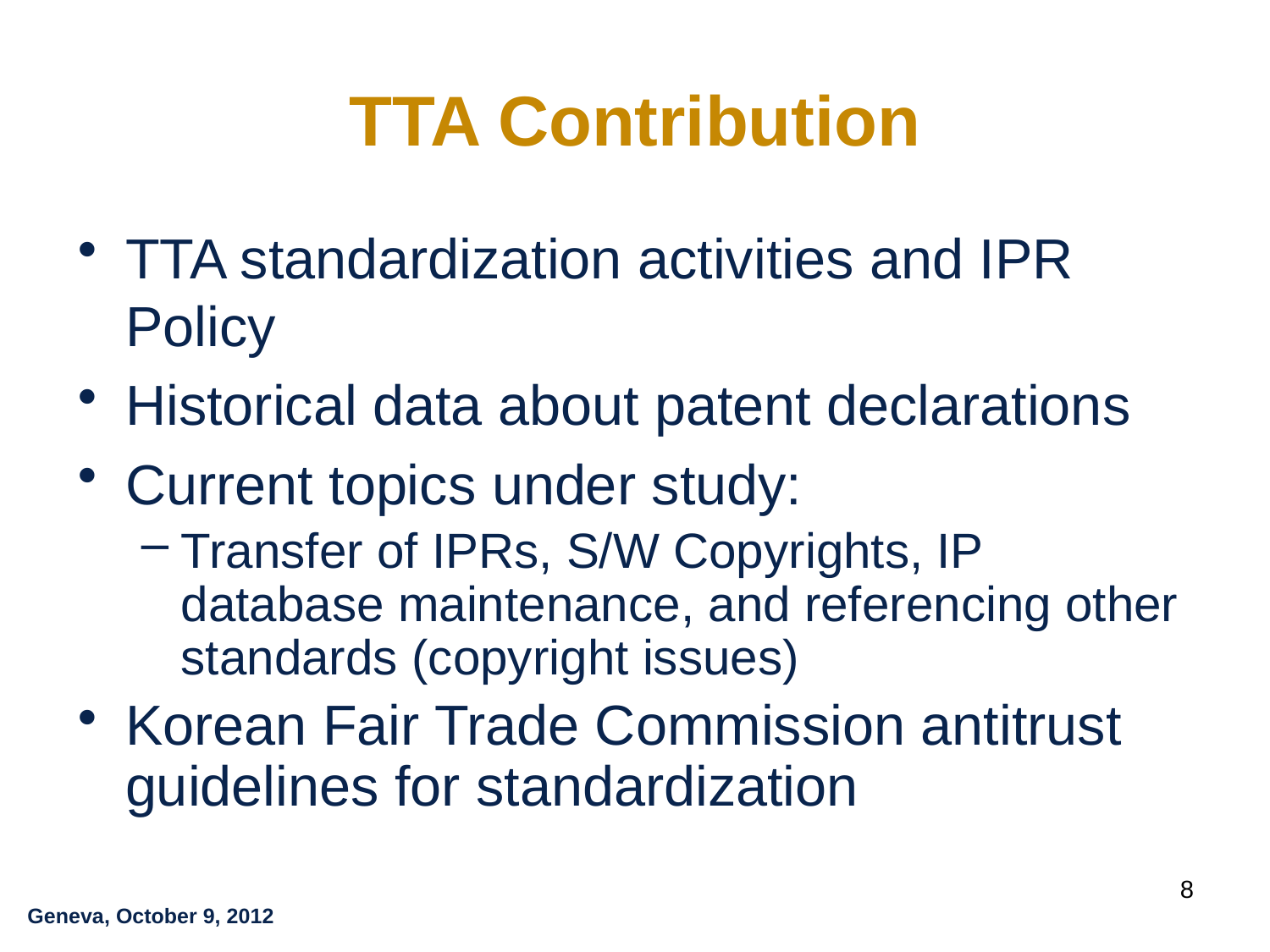

# TTA Contribution
TTA standardization activities and IPR Policy
Historical data about patent declarations
Current topics under study:
Transfer of IPRs, S/W Copyrights, IP database maintenance, and referencing other standards (copyright issues)
Korean Fair Trade Commission antitrust guidelines for standardization
8